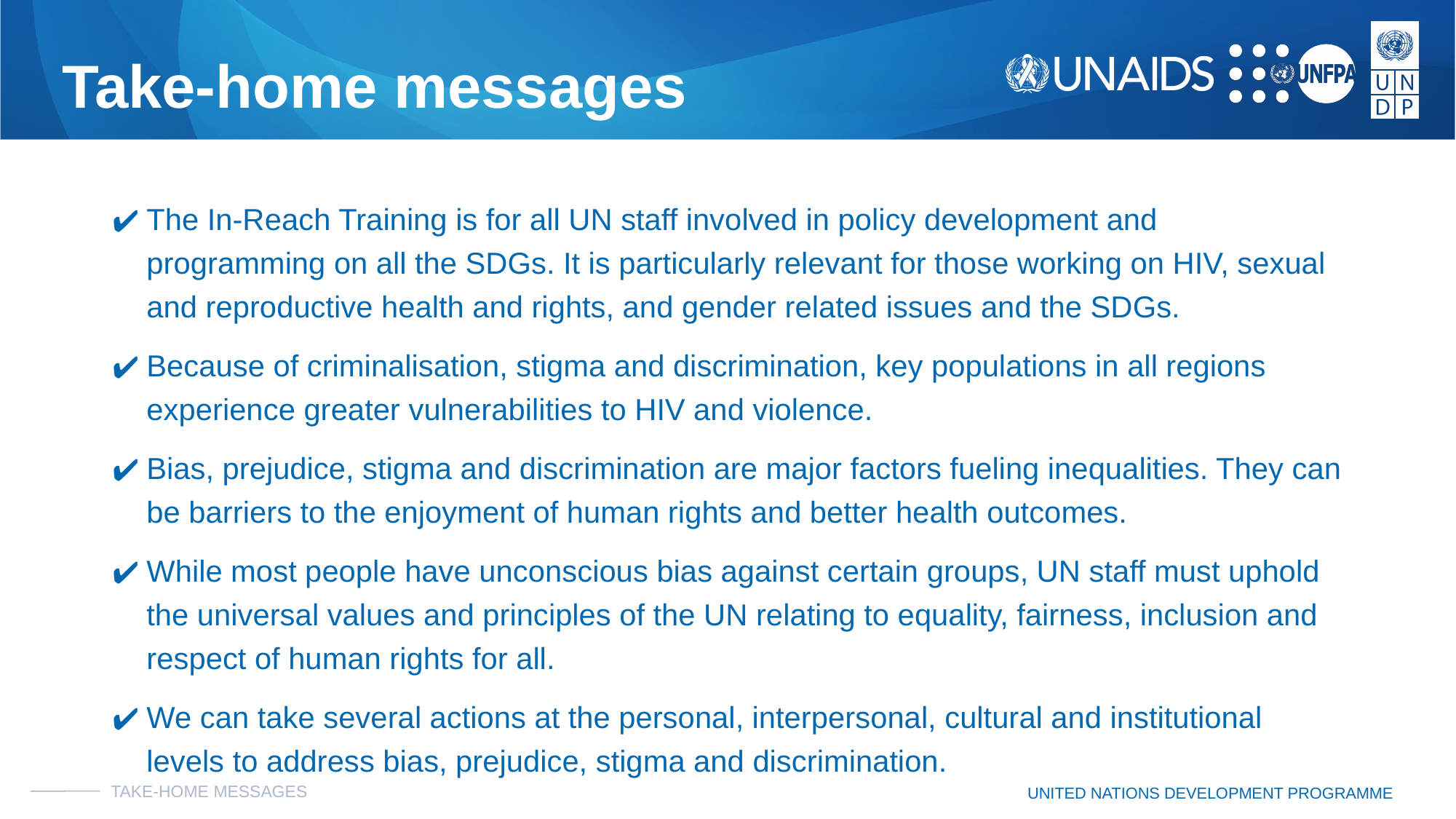

# Take-home messages
The In-Reach Training is for all UN staff involved in policy development and programming on all the SDGs. It is particularly relevant for those working on HIV, sexual and reproductive health and rights, and gender related issues and the SDGs.
Because of criminalisation, stigma and discrimination, key populations in all regions experience greater vulnerabilities to HIV and violence.
Bias, prejudice, stigma and discrimination are major factors fueling inequalities. They can be barriers to the enjoyment of human rights and better health outcomes.
While most people have unconscious bias against certain groups, UN staff must uphold the universal values and principles of the UN relating to equality, fairness, inclusion and respect of human rights for all.
We can take several actions at the personal, interpersonal, cultural and institutional levels to address bias, prejudice, stigma and discrimination.
TAKE-HOME MESSAGES